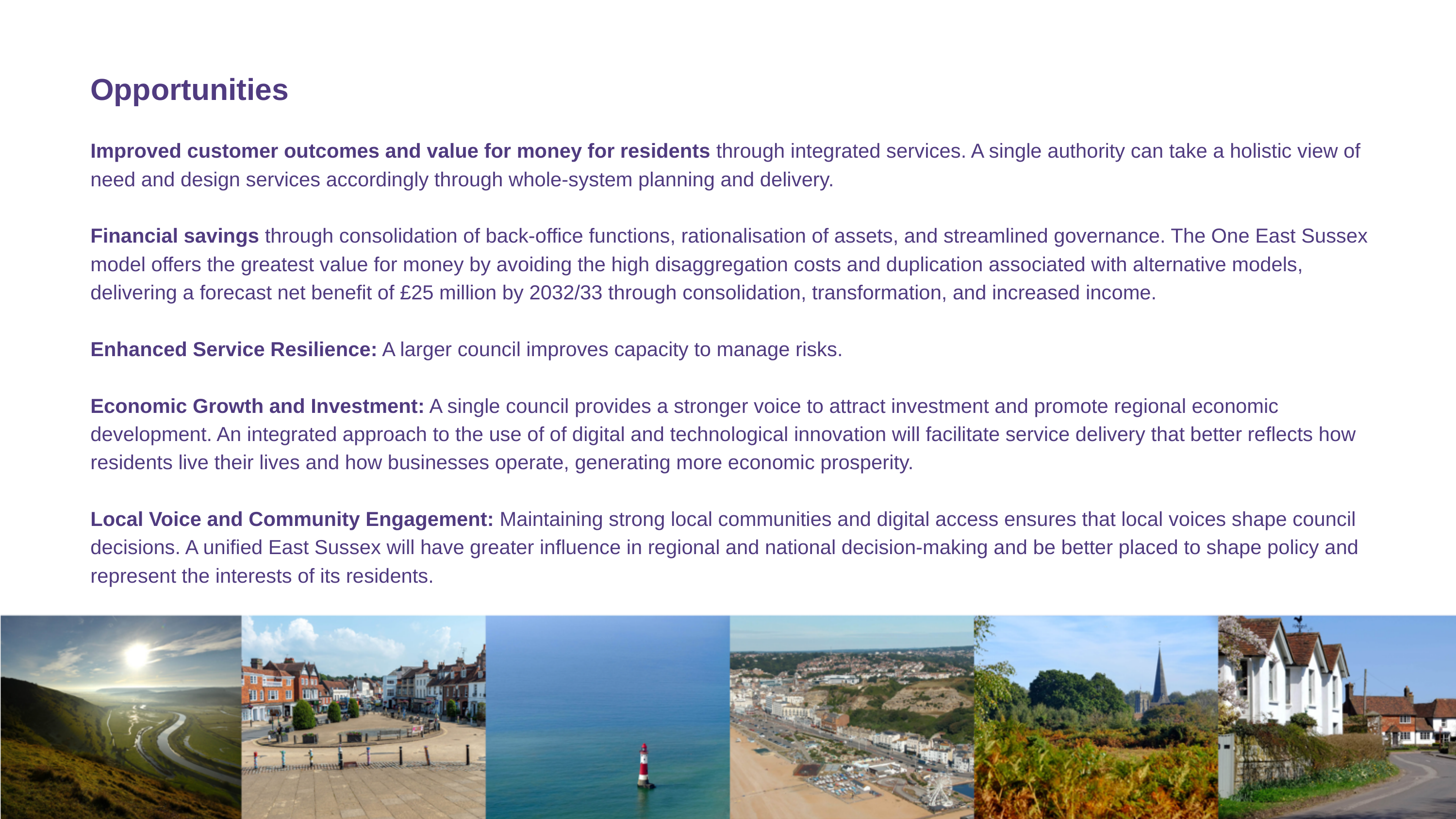

Opportunities
Improved customer outcomes and value for money for residents through integrated services. A single authority can take a holistic view of need and design services accordingly through whole-system planning and delivery.

Financial savings through consolidation of back-office functions, rationalisation of assets, and streamlined governance. The One East Sussex model offers the greatest value for money by avoiding the high disaggregation costs and duplication associated with alternative models, delivering a forecast net benefit of £25 million by 2032/33 through consolidation, transformation, and increased income.

Enhanced Service Resilience: A larger council improves capacity to manage risks.

Economic Growth and Investment: A single council provides a stronger voice to attract investment and promote regional economic development. An integrated approach to the use of of digital and technological innovation will facilitate service delivery that better reflects how residents live their lives and how businesses operate, generating more economic prosperity.

Local Voice and Community Engagement: Maintaining strong local communities and digital access ensures that local voices shape council decisions. A unified East Sussex will have greater influence in regional and national decision-making and be better placed to shape policy and represent the interests of its residents.